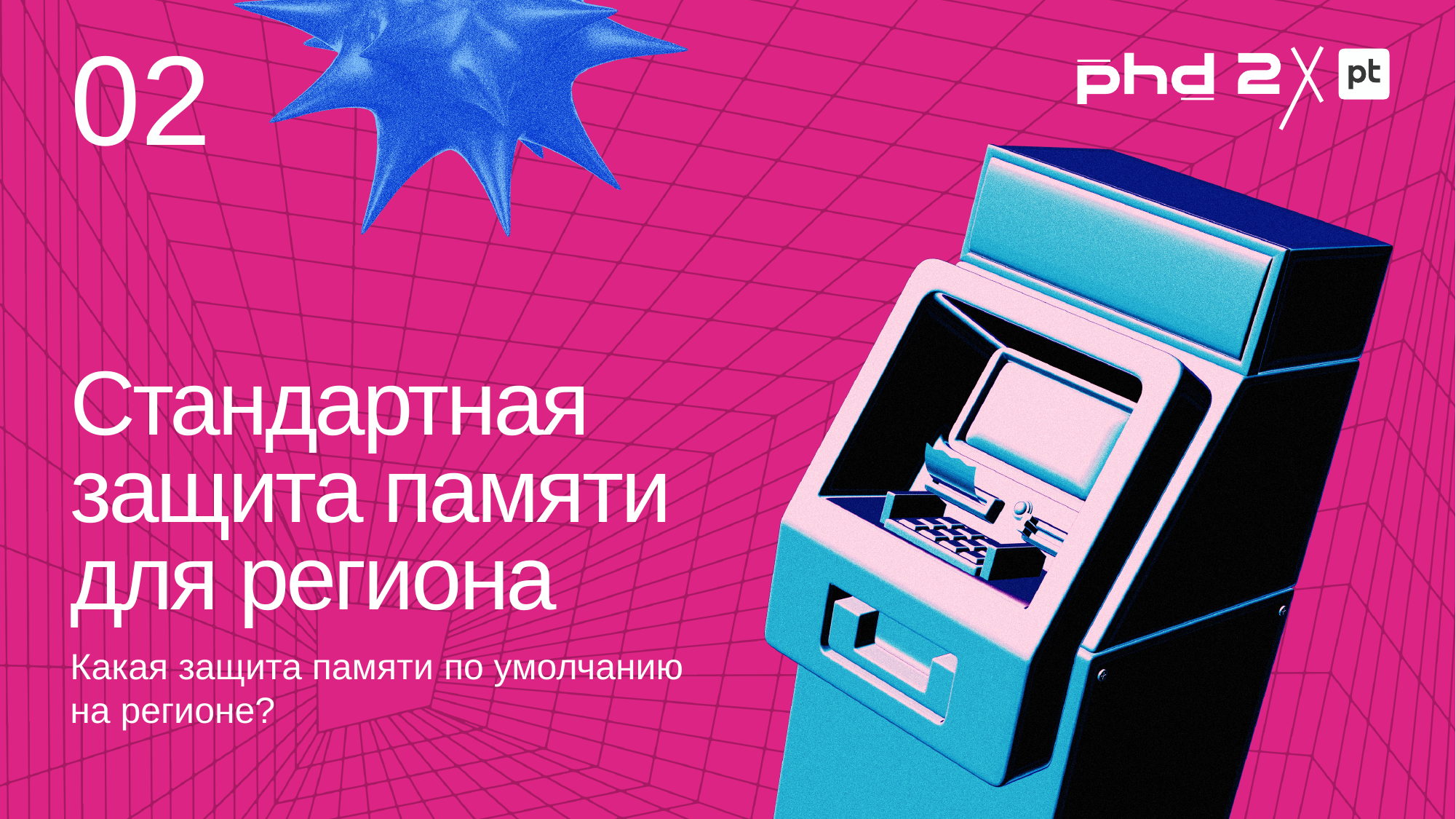

02
# Стандартная защита памяти для региона
Какая защита памяти по умолчанию на регионе?